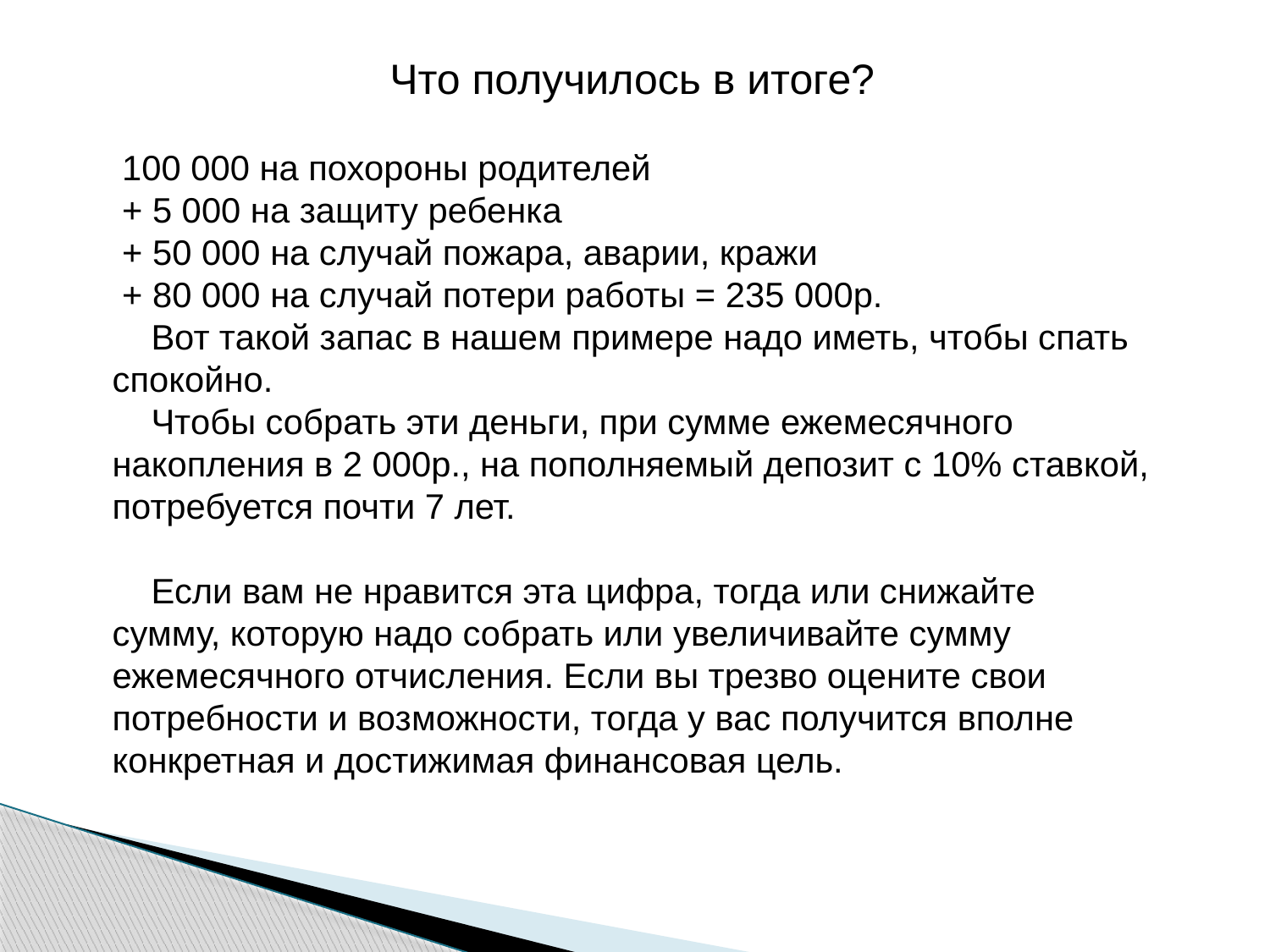

Что получилось в итоге?

 100 000 на похороны родителей
 + 5 000 на защиту ребенка
 + 50 000 на случай пожара, аварии, кражи
 + 80 000 на случай потери работы = 235 000р.
    Вот такой запас в нашем примере надо иметь, чтобы спать спокойно.
    Чтобы собрать эти деньги, при сумме ежемесячного накопления в 2 000р., на пополняемый депозит с 10% ставкой, потребуется почти 7 лет.

    Если вам не нравится эта цифра, тогда или снижайте сумму, которую надо собрать или увеличивайте сумму ежемесячного отчисления. Если вы трезво оцените свои потребности и возможности, тогда у вас получится вполне конкретная и достижимая финансовая цель.